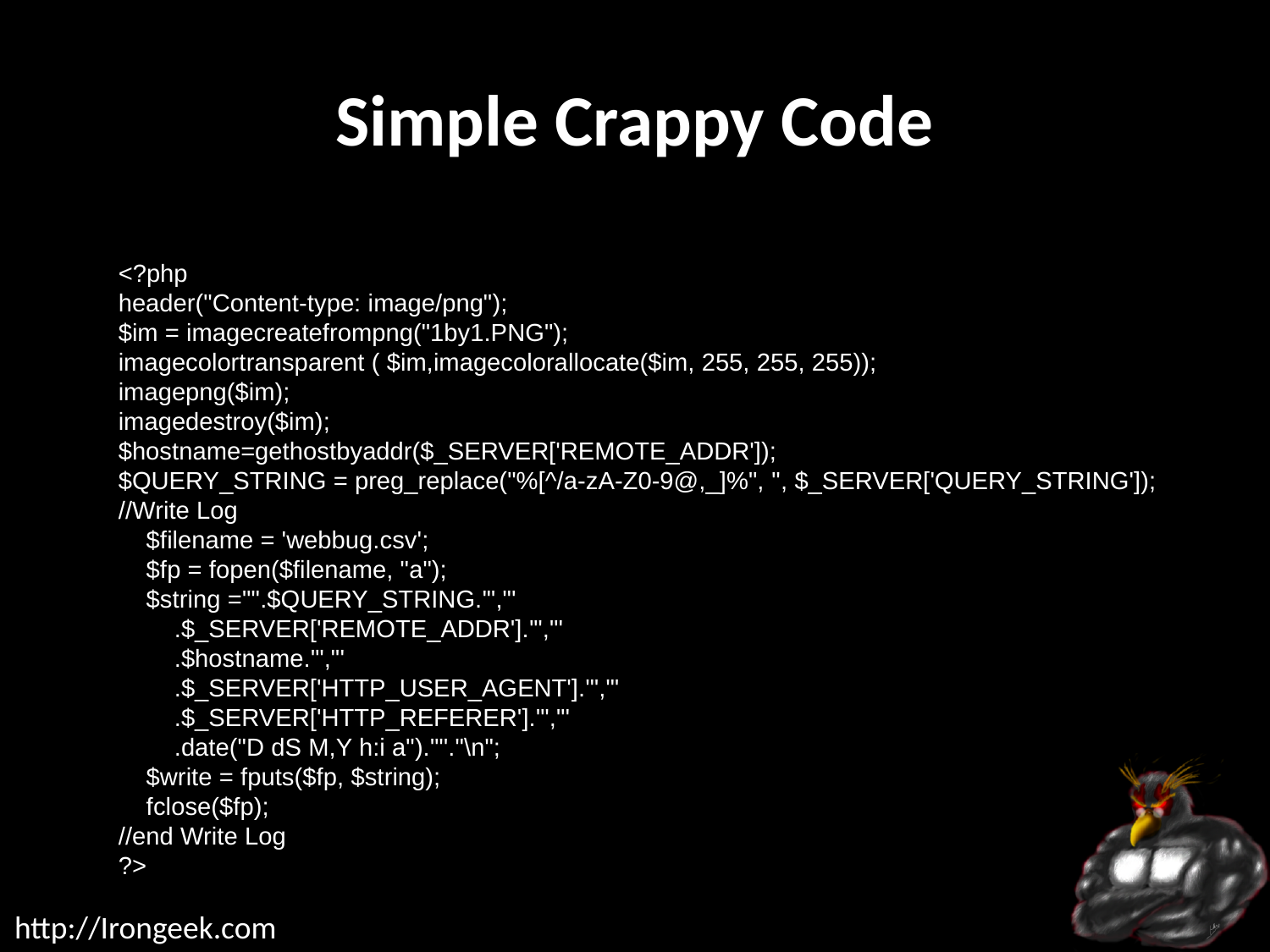

# Simple Crappy Code

<?php
header("Content-type: image/png");
$im = imagecreatefrompng("1by1.PNG");
imagecolortransparent ( $im,imagecolorallocate($im, 255, 255, 255));
imagepng($im);
imagedestroy($im);
$hostname=gethostbyaddr($_SERVER['REMOTE_ADDR']);
$QUERY_STRING = preg_replace("%[^/a-zA-Z0-9@,_]%", '', $_SERVER['QUERY_STRING']);
//Write Log
    $filename = 'webbug.csv';
    $fp = fopen($filename, "a");
    $string ='"'.$QUERY_STRING.'","'
        .$_SERVER['REMOTE_ADDR'].'","'
        .$hostname.'","'
        .$_SERVER['HTTP_USER_AGENT'].'","'
        .$_SERVER['HTTP_REFERER'].'","'
        .date("D dS M,Y h:i a").'"'."\n";
    $write = fputs($fp, $string);
    fclose($fp);
//end Write Log
?>